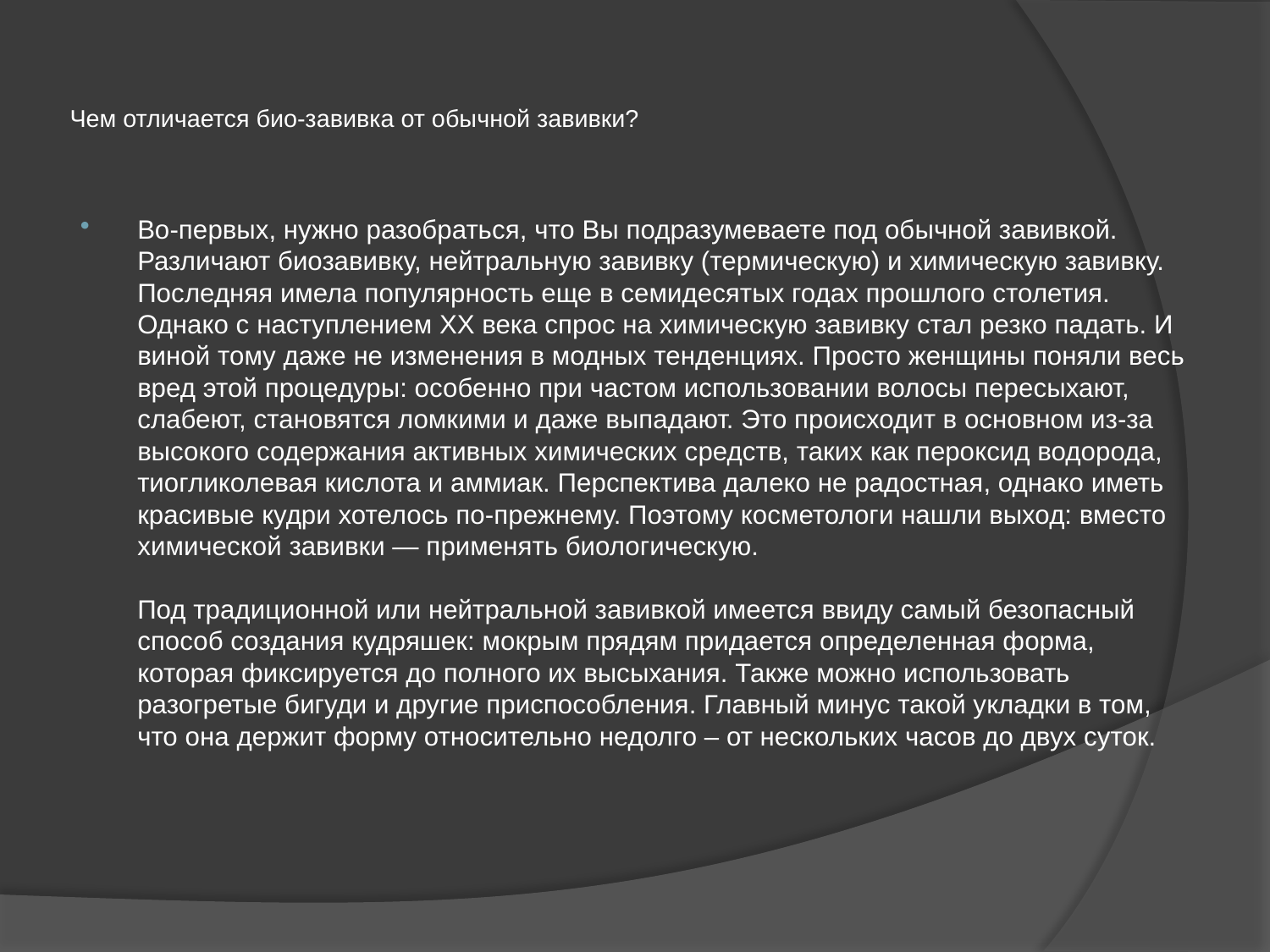

# Чем отличается био-завивка от обычной завивки?
Во-первых, нужно разобраться, что Вы подразумеваете под обычной завивкой. Различают биозавивку, нейтральную завивку (термическую) и химическую завивку. Последняя имела популярность еще в семидесятых годах прошлого столетия. Однако с наступлением XX века спрос на химическую завивку стал резко падать. И виной тому даже не изменения в модных тенденциях. Просто женщины поняли весь вред этой процедуры: особенно при частом использовании волосы пересыхают, слабеют, становятся ломкими и даже выпадают. Это происходит в основном из-за высокого содержания активных химических средств, таких как пероксид водорода, тиогликолевая кислота и аммиак. Перспектива далеко не радостная, однако иметь красивые кудри хотелось по-прежнему. Поэтому косметологи нашли выход: вместо химической завивки — применять биологическую.
Под традиционной или нейтральной завивкой имеется ввиду самый безопасный способ создания кудряшек: мокрым прядям придается определенная форма, которая фиксируется до полного их высыхания. Также можно использовать разогретые бигуди и другие приспособления. Главный минус такой укладки в том, что она держит форму относительно недолго – от нескольких часов до двух суток.